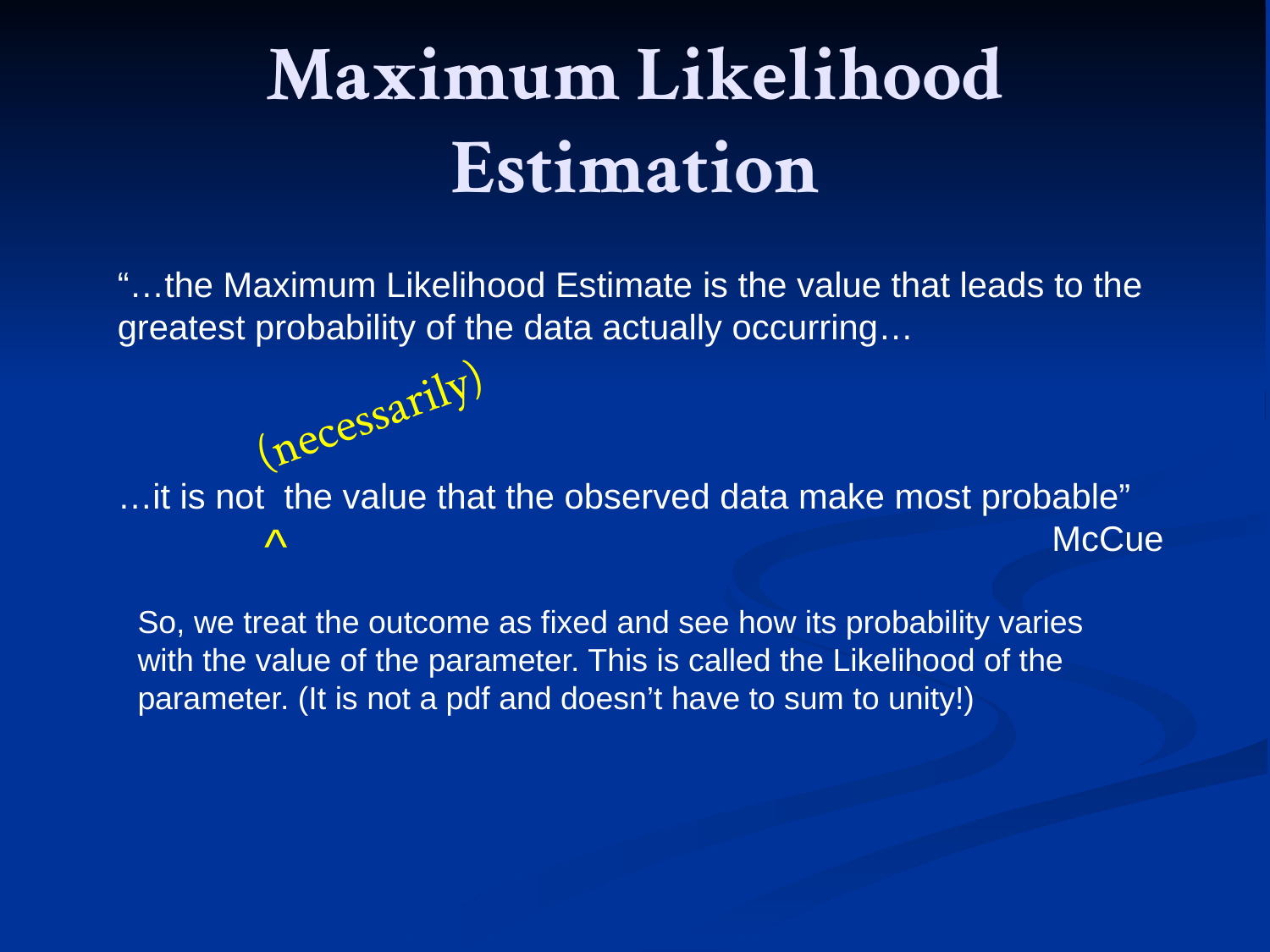

Maximum Likelihood Estimation
“…the Maximum Likelihood Estimate is the value that leads to the greatest probability of the data actually occurring…

…it is not  the value that the observed data make most probable”
McCue

(necessarily)
^
So, we treat the outcome as fixed and see how its probability varies with the value of the parameter. This is called the Likelihood of the parameter. (It is not a pdf and doesn’t have to sum to unity!)